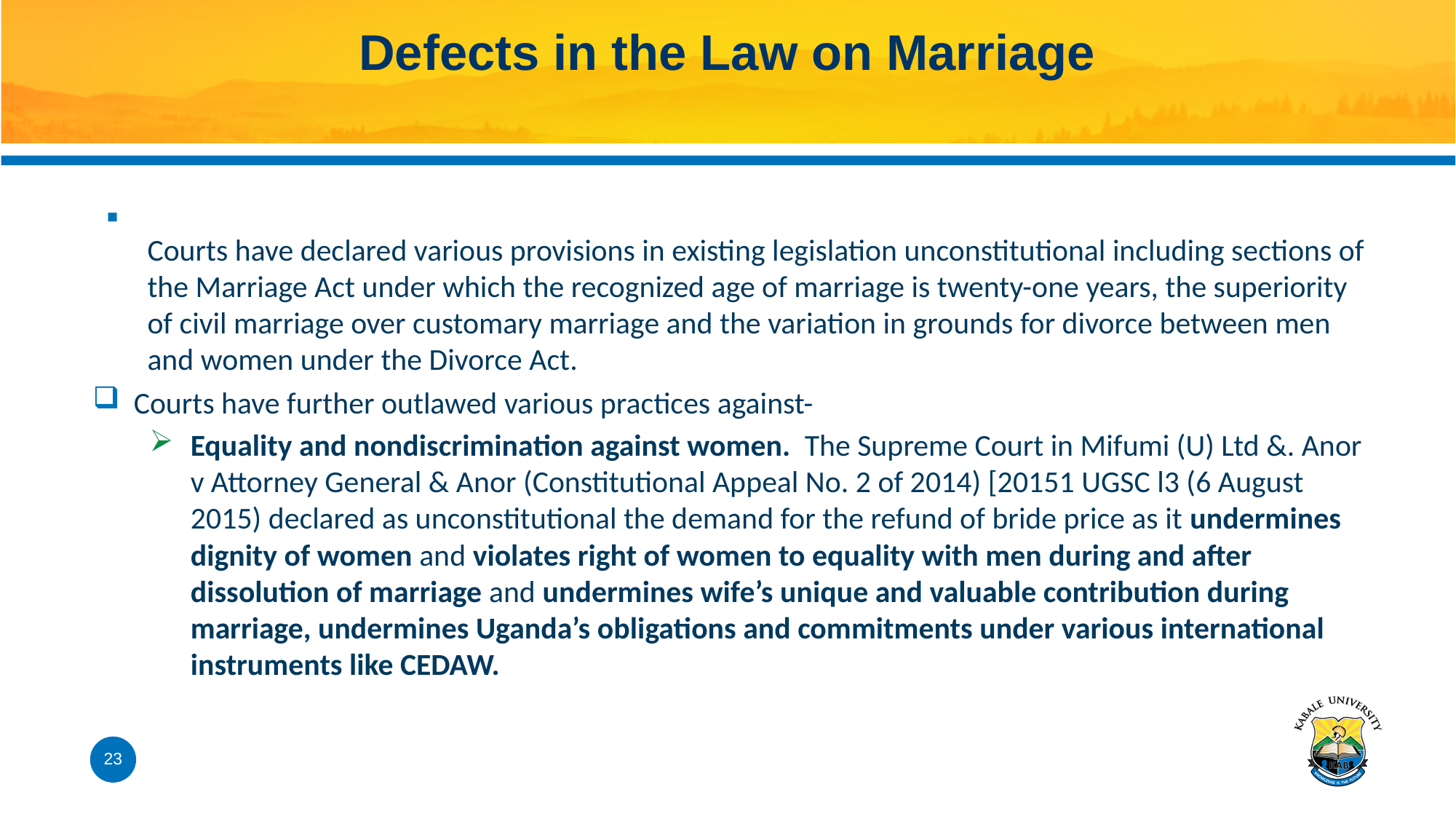

# Defects in the Law on Marriage
Courts have declared various provisions in existing legislation unconstitutional including sections of the Marriage Act under which the recognized age of marriage is twenty-one years, the superiority of civil marriage over customary marriage and the variation in grounds for divorce between men and women under the Divorce Act.
Courts have further outlawed various practices against-
Equality and nondiscrimination against women.  The Supreme Court in Mifumi (U) Ltd &. Anor v Attorney General & Anor (Constitutional Appeal No. 2 of 2014) [20151 UGSC l3 (6 August 2015) declared as unconstitutional the demand for the refund of bride price as it undermines dignity of women and violates right of women to equality with men during and after dissolution of marriage and undermines wife’s unique and valuable contribution during marriage, undermines Uganda’s obligations and commitments under various international instruments like CEDAW.